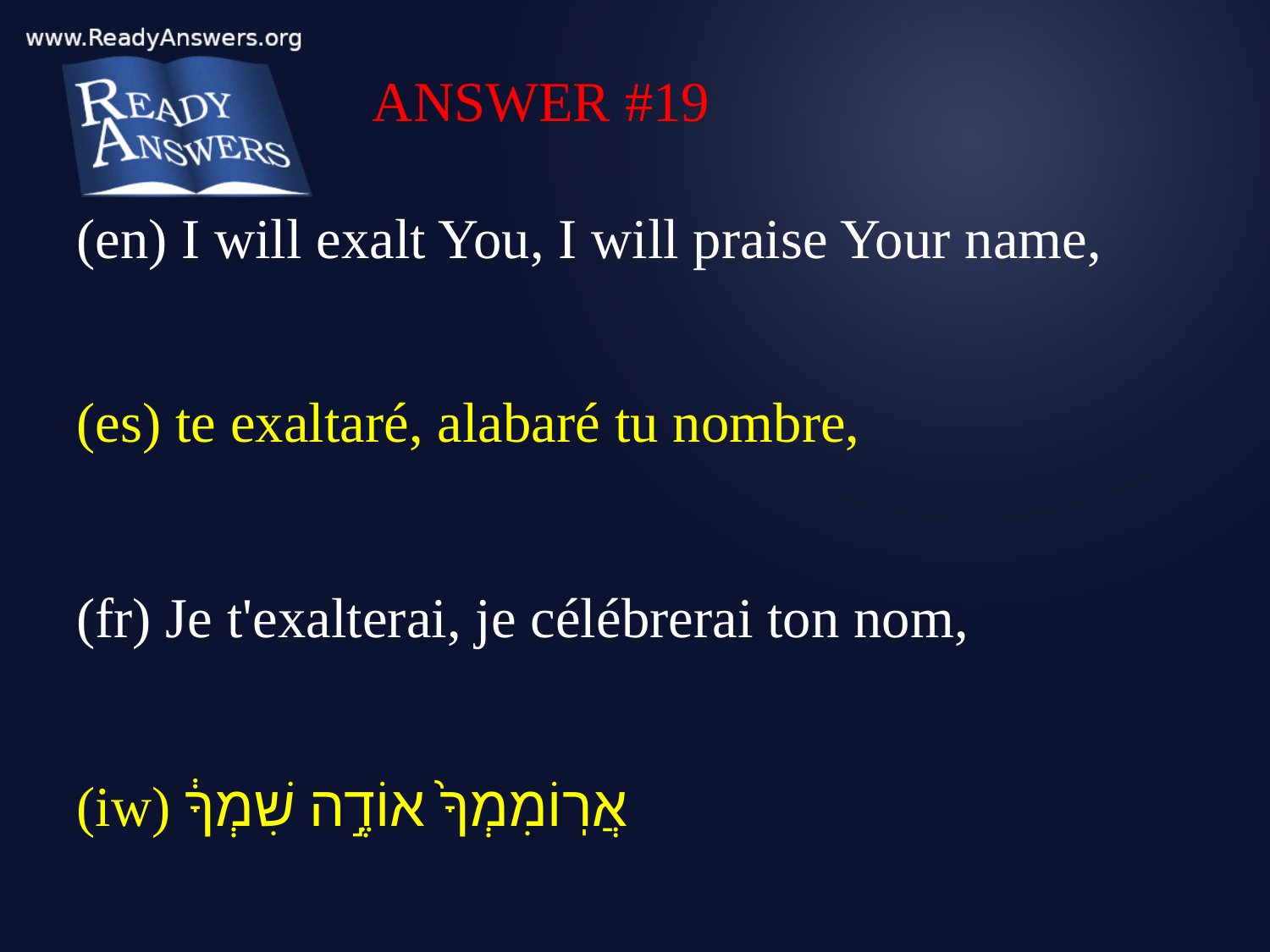

ANSWER #19
(en) I will exalt You, I will praise Your name,
(es) te exaltaré, alabaré tu nombre,
(fr) Je t'exalterai, je célébrerai ton nom,
(iw) אֲרֽוֹמִמְךָ֙ אוֹדֶ֣ה שִׁמְךָ֔